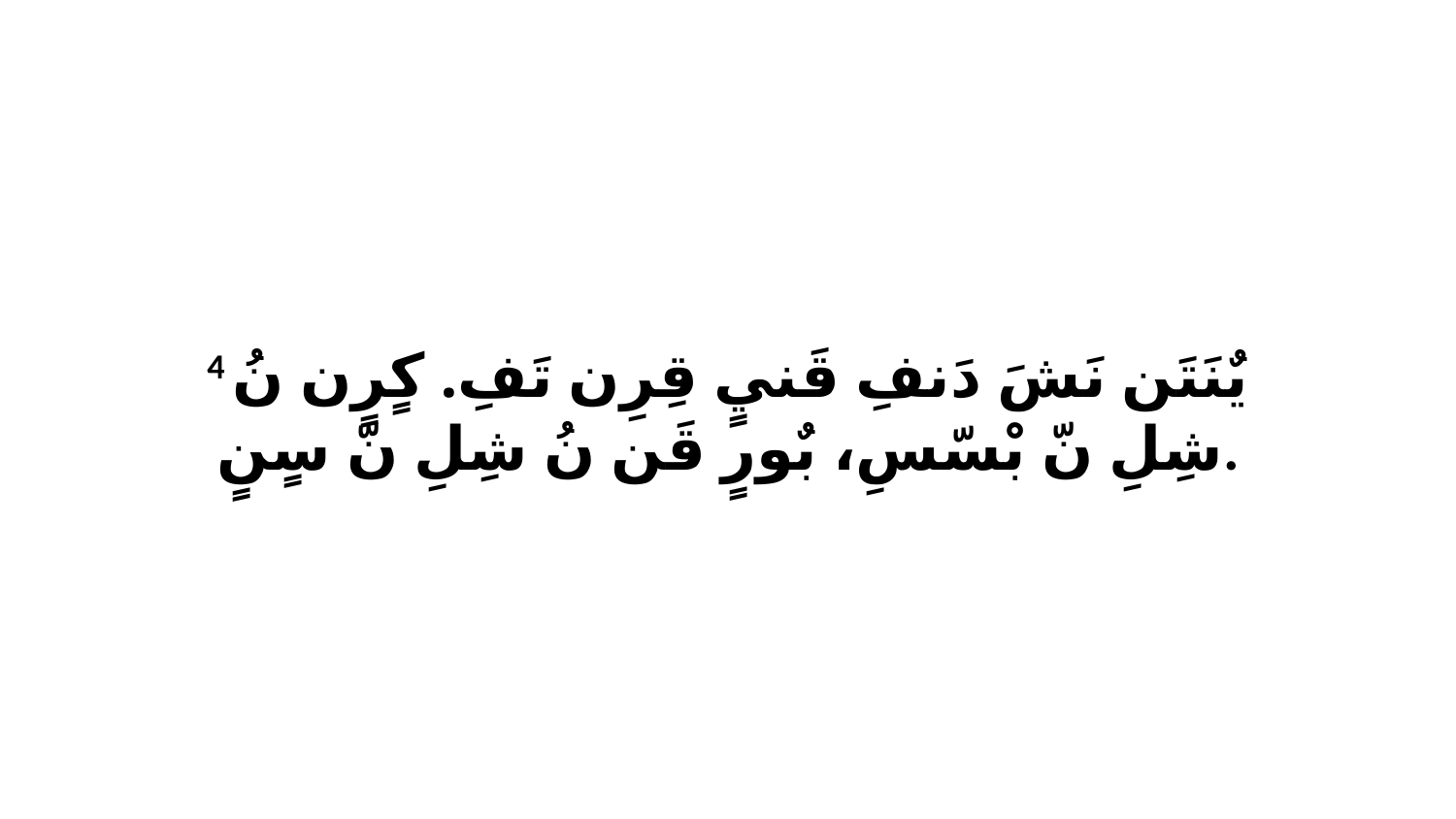

4 يٌنَتَن نَشَ دَنفِ قَنيٍ قِرِن تَفِ. كٍرٍن نُ شِلِ نّ بْسّسِ، بٌورٍ قَن نُ شِلِ نّ سٍنٍ.